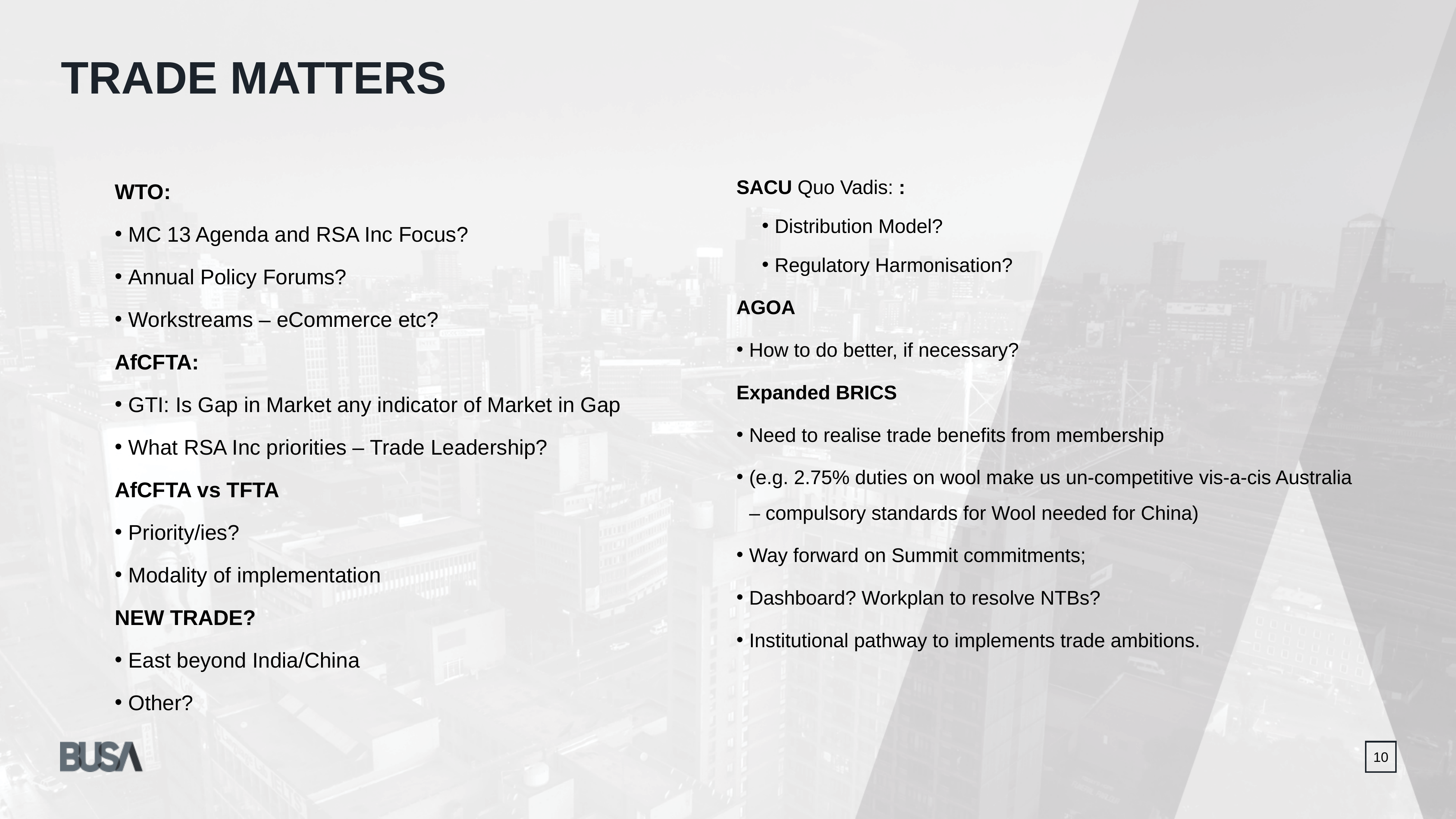

TRADE MATTERS
SACU Quo Vadis: :
Distribution Model?
Regulatory Harmonisation?
AGOA
How to do better, if necessary?
Expanded BRICS
Need to realise trade benefits from membership
(e.g. 2.75% duties on wool make us un-competitive vis-a-cis Australia – compulsory standards for Wool needed for China)
Way forward on Summit commitments;
Dashboard? Workplan to resolve NTBs?
Institutional pathway to implements trade ambitions.
WTO:
MC 13 Agenda and RSA Inc Focus?
Annual Policy Forums?
Workstreams – eCommerce etc?
AfCFTA:
GTI: Is Gap in Market any indicator of Market in Gap
What RSA Inc priorities – Trade Leadership?
AfCFTA vs TFTA
Priority/ies?
Modality of implementation
NEW TRADE?
East beyond India/China
Other?

10